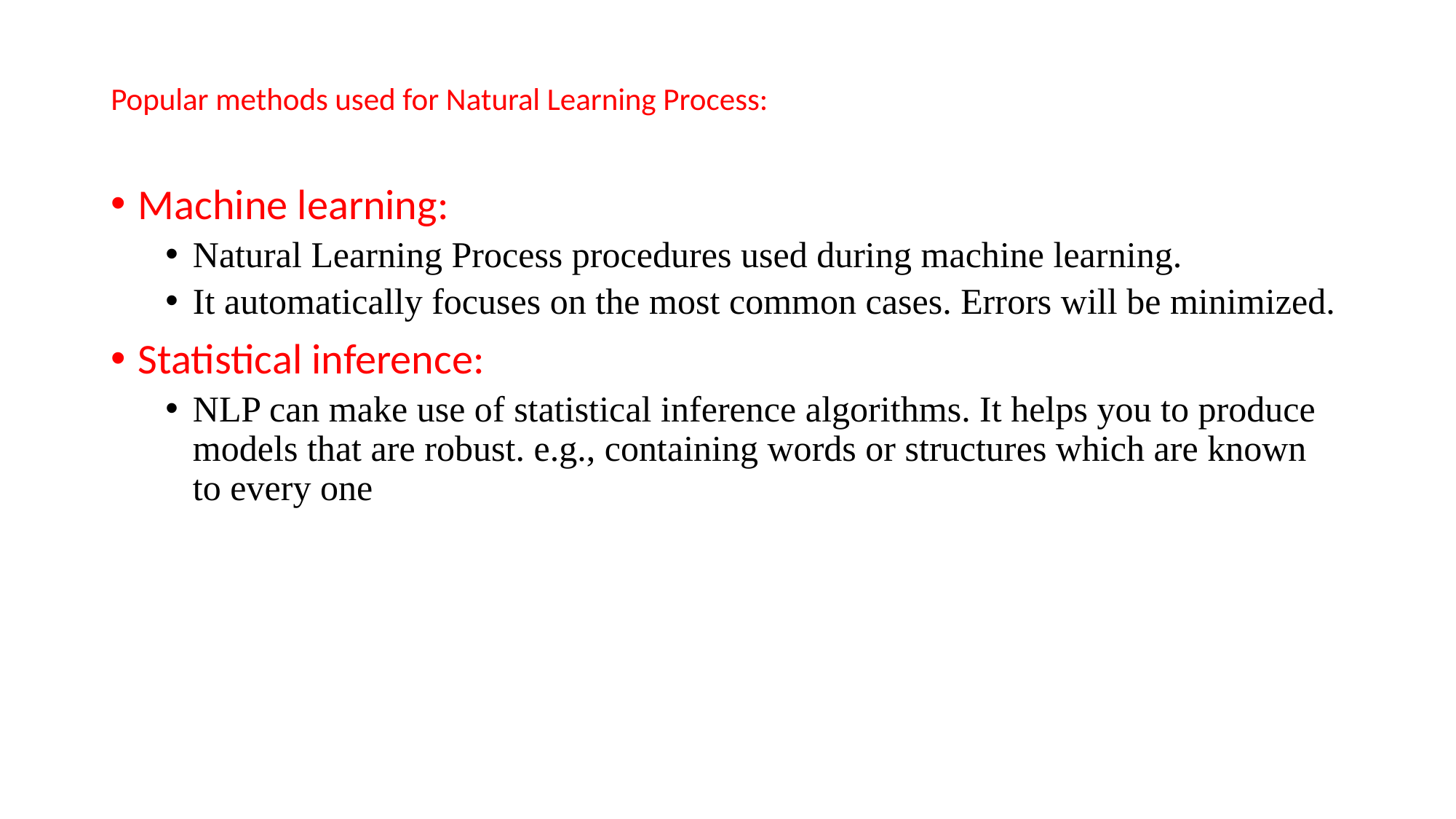

# Popular methods used for Natural Learning Process:
Machine learning:
Natural Learning Process procedures used during machine learning.
It automatically focuses on the most common cases. Errors will be minimized.
Statistical inference:
NLP can make use of statistical inference algorithms. It helps you to produce models that are robust. e.g., containing words or structures which are known to every one